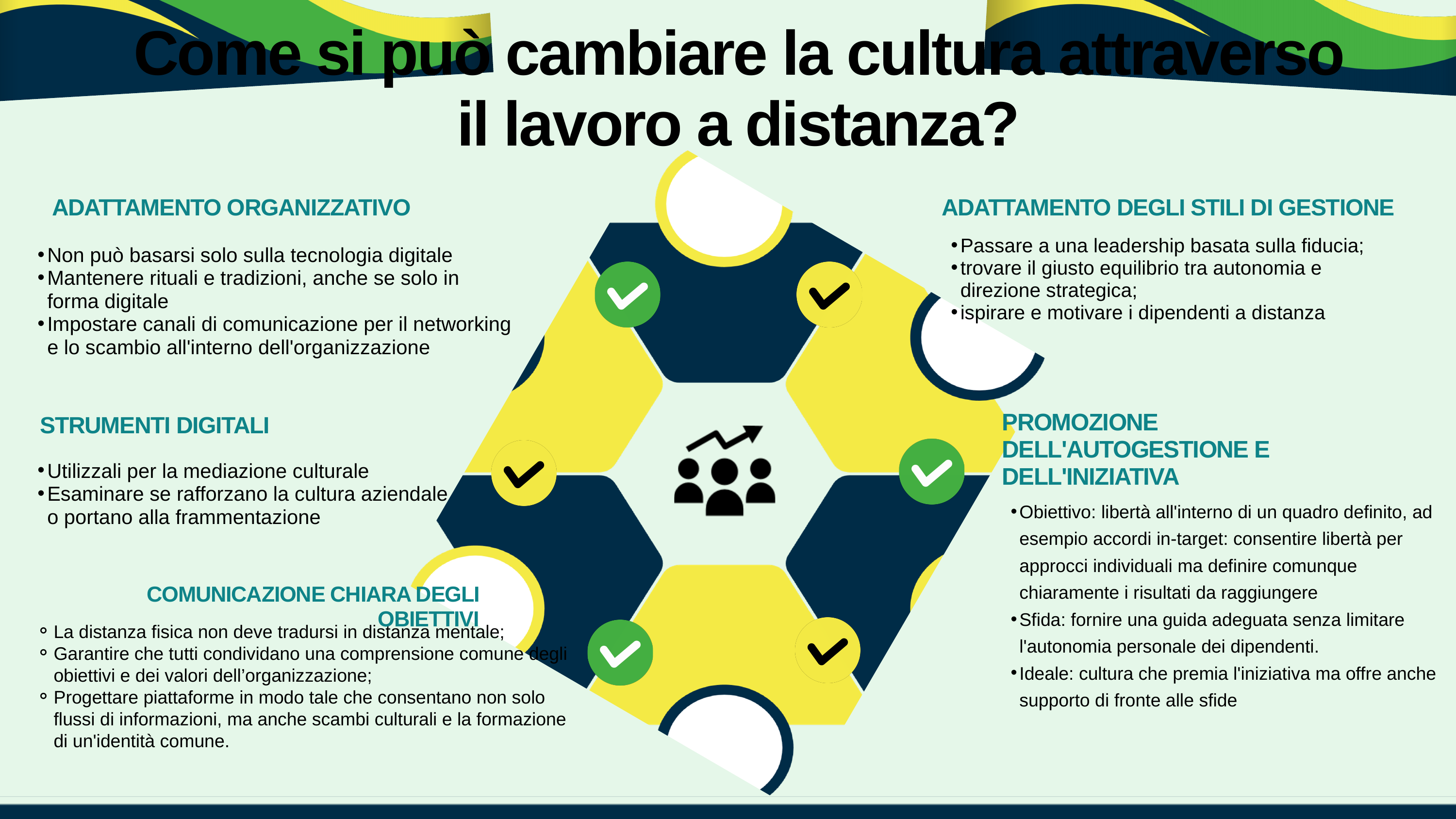

Come si può cambiare la cultura attraverso il lavoro a distanza?
ADATTAMENTO ORGANIZZATIVO
ADATTAMENTO DEGLI STILI DI GESTIONE

Passare a una leadership basata sulla fiducia;
trovare il giusto equilibrio tra autonomia e direzione strategica;
ispirare e motivare i dipendenti a distanza
Non può basarsi solo sulla tecnologia digitale
Mantenere rituali e tradizioni, anche se solo in forma digitale
Impostare canali di comunicazione per il networking e lo scambio all'interno dell'organizzazione

PROMOZIONE DELL'AUTOGESTIONE E DELL'INIZIATIVA
STRUMENTI DIGITALI

Utilizzali per la mediazione culturale
Esaminare se rafforzano la cultura aziendale o portano alla frammentazione
Obiettivo: libertà all'interno di un quadro definito, ad esempio accordi in-target: consentire libertà per approcci individuali ma definire comunque chiaramente i risultati da raggiungere
Sfida: fornire una guida adeguata senza limitare l'autonomia personale dei dipendenti.
Ideale: cultura che premia l'iniziativa ma offre anche supporto di fronte alle sfide
COMUNICAZIONE CHIARA DEGLI OBIETTIVI

La distanza fisica non deve tradursi in distanza mentale;
Garantire che tutti condividano una comprensione comune degli obiettivi e dei valori dell’organizzazione;
Progettare piattaforme in modo tale che consentano non solo flussi di informazioni, ma anche scambi culturali e la formazione di un'identità comune.